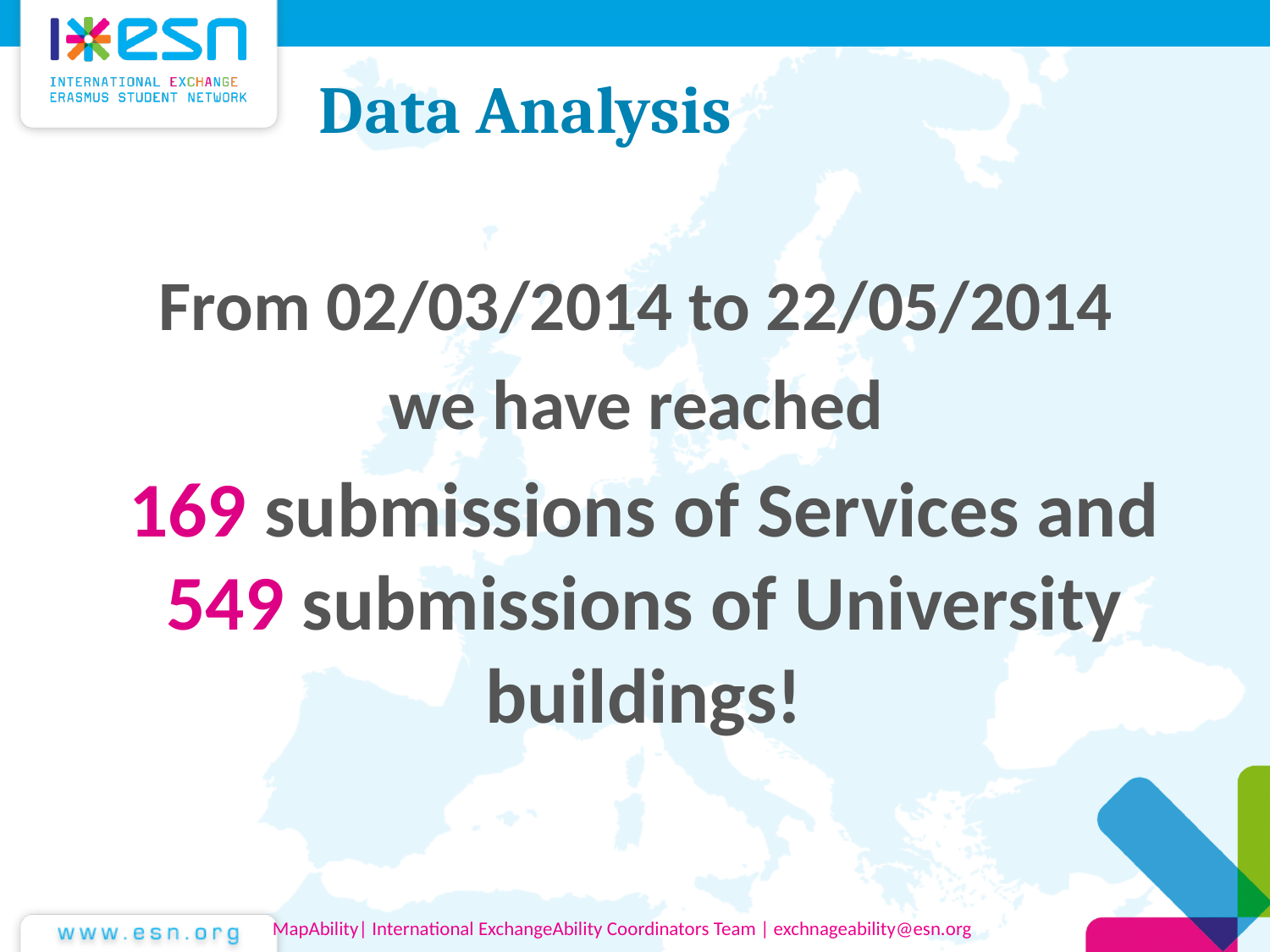

# Data Analysis
From 02/03/2014 to 22/05/2014
we have reached
169 submissions of Services and 549 submissions of University buildings!
MapAbility| International ExchangeAbility Coordinators Team | exchnageability@esn.org